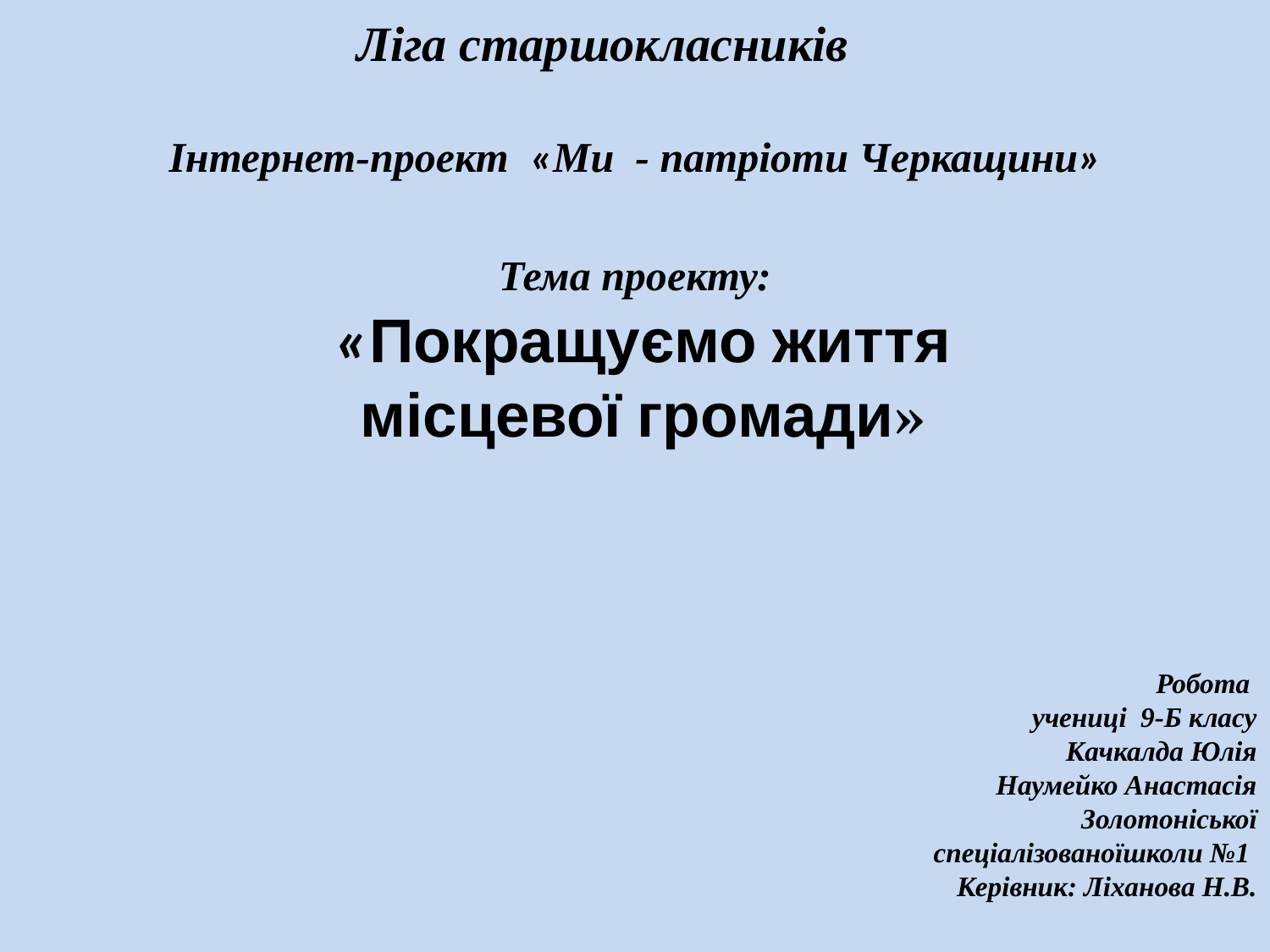

Ліга старшокласників

Інтернет-проект  «Ми  - патріоти Черкащини»

Тема проекту:
 «Покращуємо життя
 місцевої громади»

Робота
учениці  9-Б класу
Качкалда Юлія
Наумейко Анастасія
Золотоніської
 спеціалізованоїшколи №1
                                                                    Керівник: Ліханова Н.В.